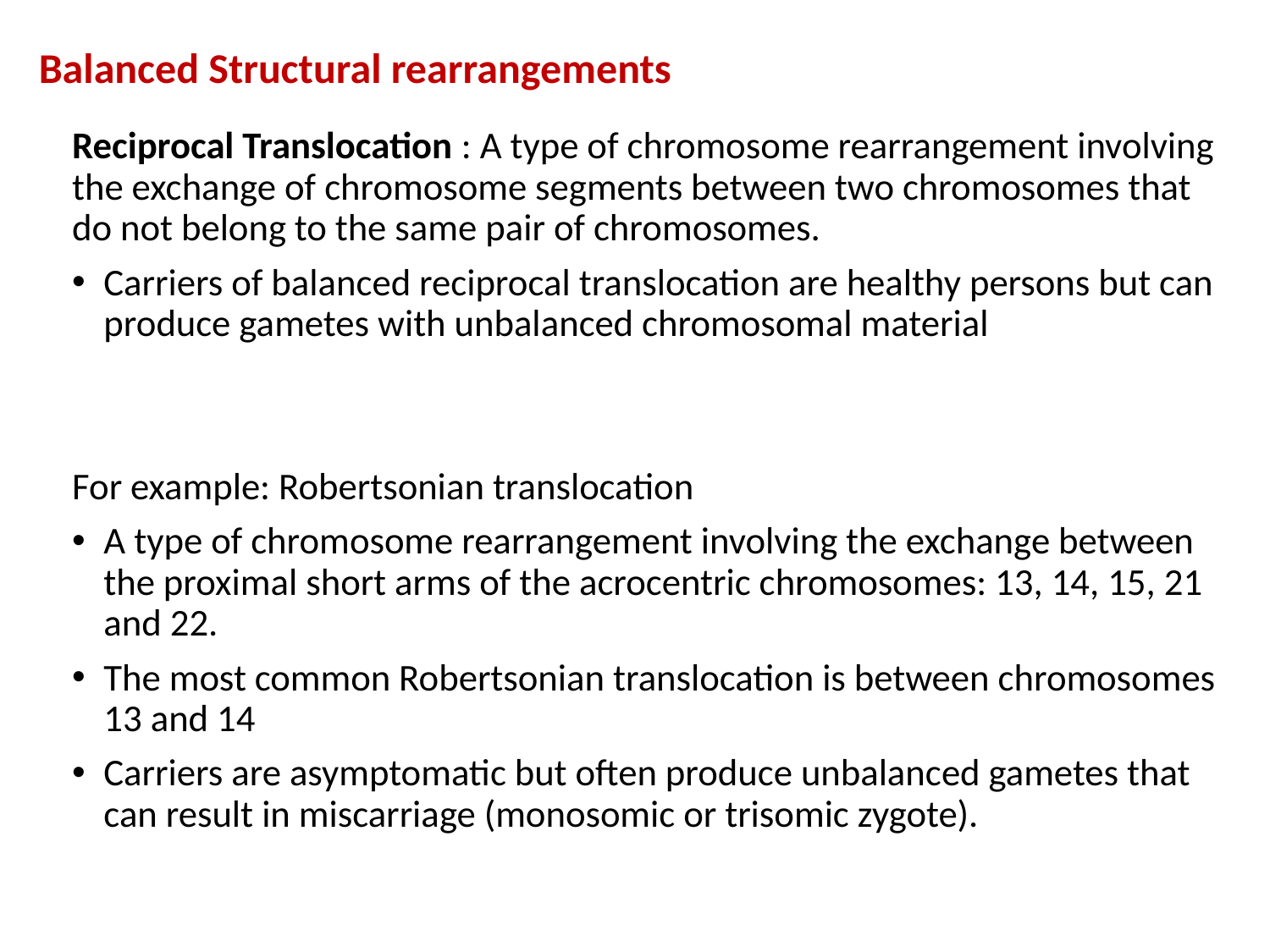

Balanced Structural rearrangements
Reciprocal Translocation : A type of chromosome rearrangement involving the exchange of chromosome segments between two chromosomes that do not belong to the same pair of chromosomes.
Carriers of balanced reciprocal translocation are healthy persons but can produce gametes with unbalanced chromosomal material

For example: Robertsonian translocation
A type of chromosome rearrangement involving the exchange between the proximal short arms of the acrocentric chromosomes: 13, 14, 15, 21 and 22.
The most common Robertsonian translocation is between chromosomes 13 and 14
Carriers are asymptomatic but often produce unbalanced gametes that can result in miscarriage (monosomic or trisomic zygote).